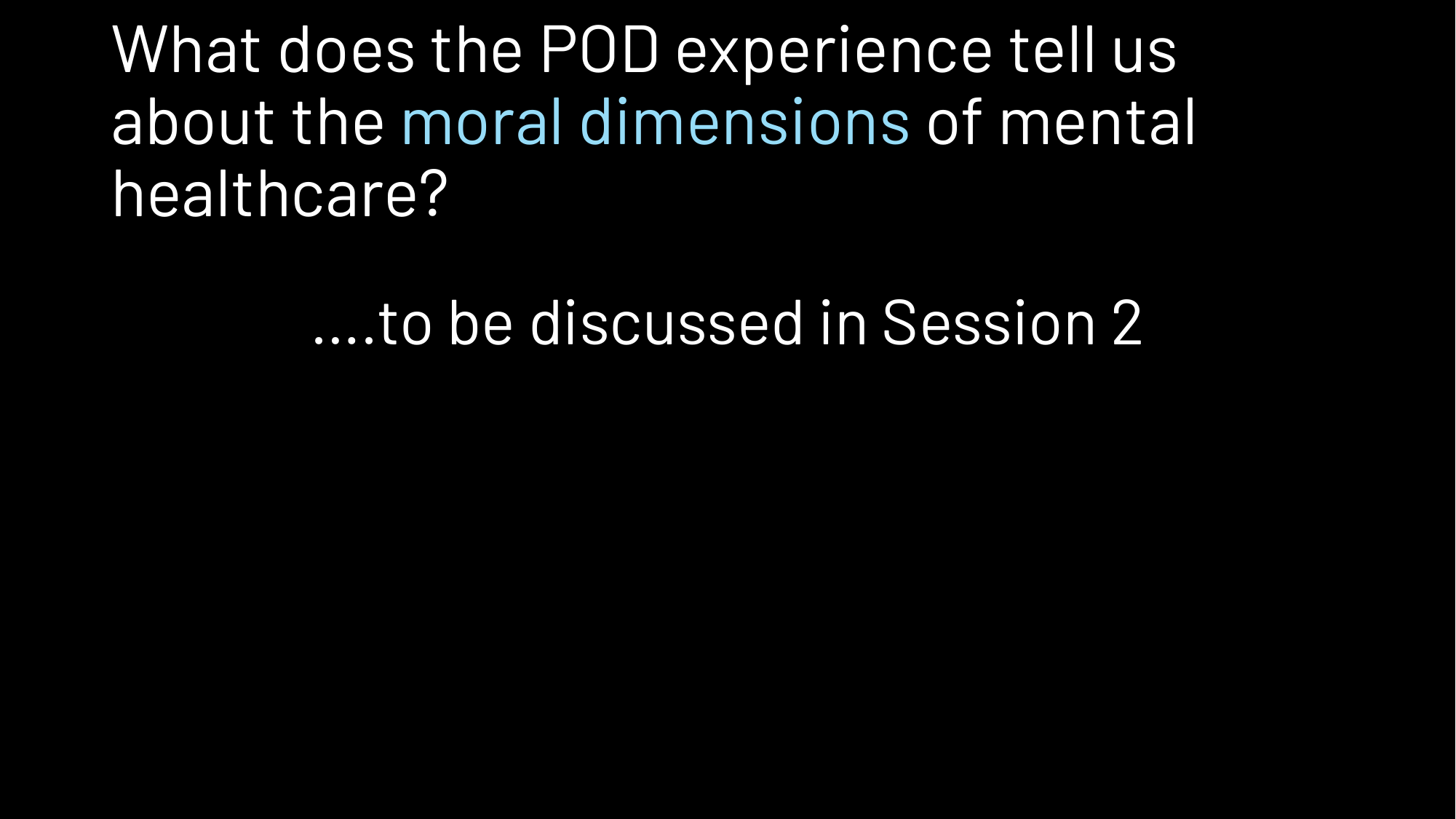

# What does the POD experience tell us about the moral dimensions of mental healthcare?

….to be discussed in Session 2